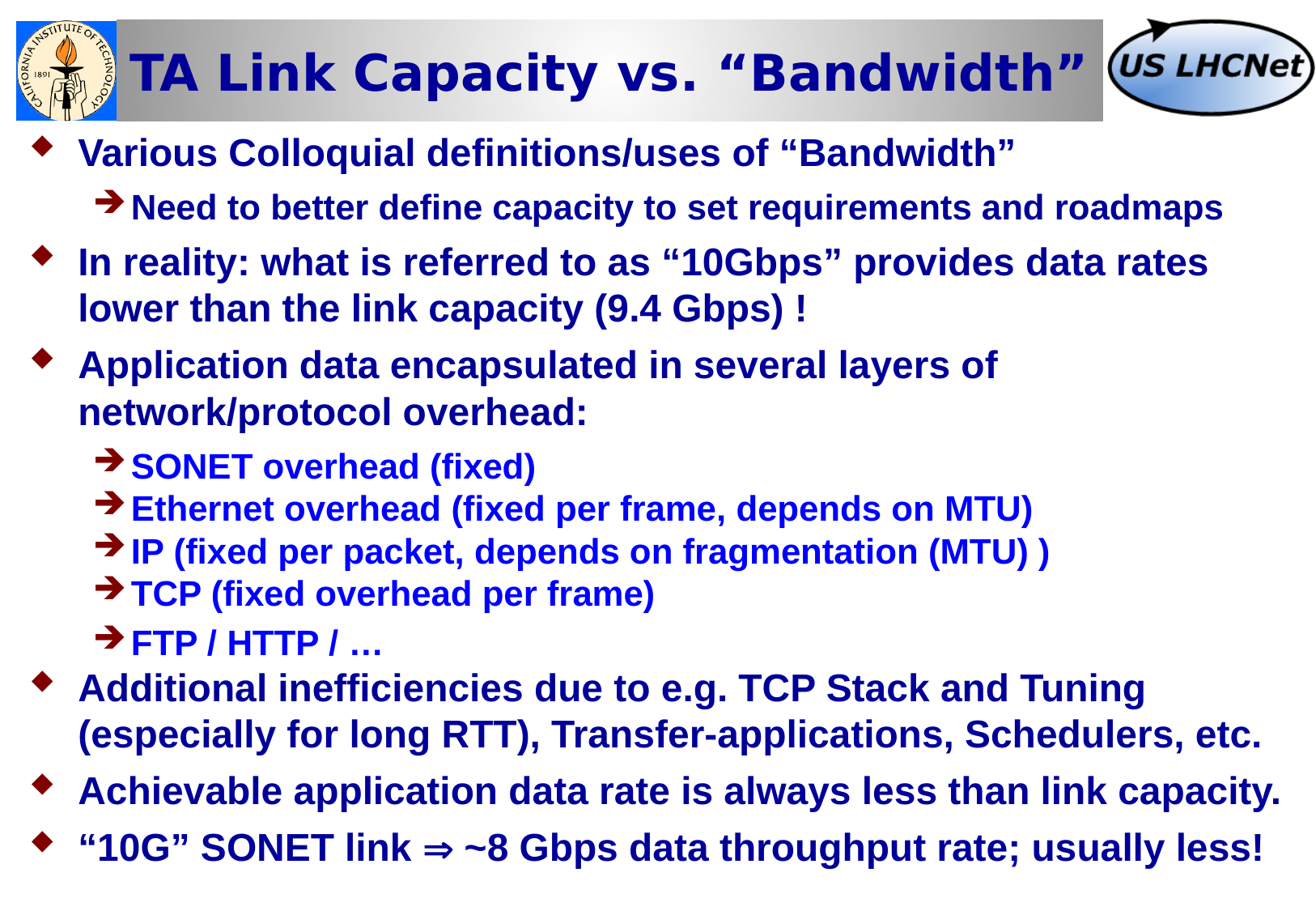

# TA Link Capacity vs. “Bandwidth”
Various Colloquial definitions/uses of “Bandwidth”
Need to better define capacity to set requirements and roadmaps
In reality: what is referred to as “10Gbps” provides data rates lower than the link capacity (9.4 Gbps) !
Application data encapsulated in several layers of network/protocol overhead:
SONET overhead (fixed)
Ethernet overhead (fixed per frame, depends on MTU)
IP (fixed per packet, depends on fragmentation (MTU) )
TCP (fixed overhead per frame)
FTP / HTTP / …
Additional inefficiencies due to e.g. TCP Stack and Tuning (especially for long RTT), Transfer-applications, Schedulers, etc.
Achievable application data rate is always less than link capacity.
“10G” SONET link ⇒ ~8 Gbps data throughput rate; usually less!